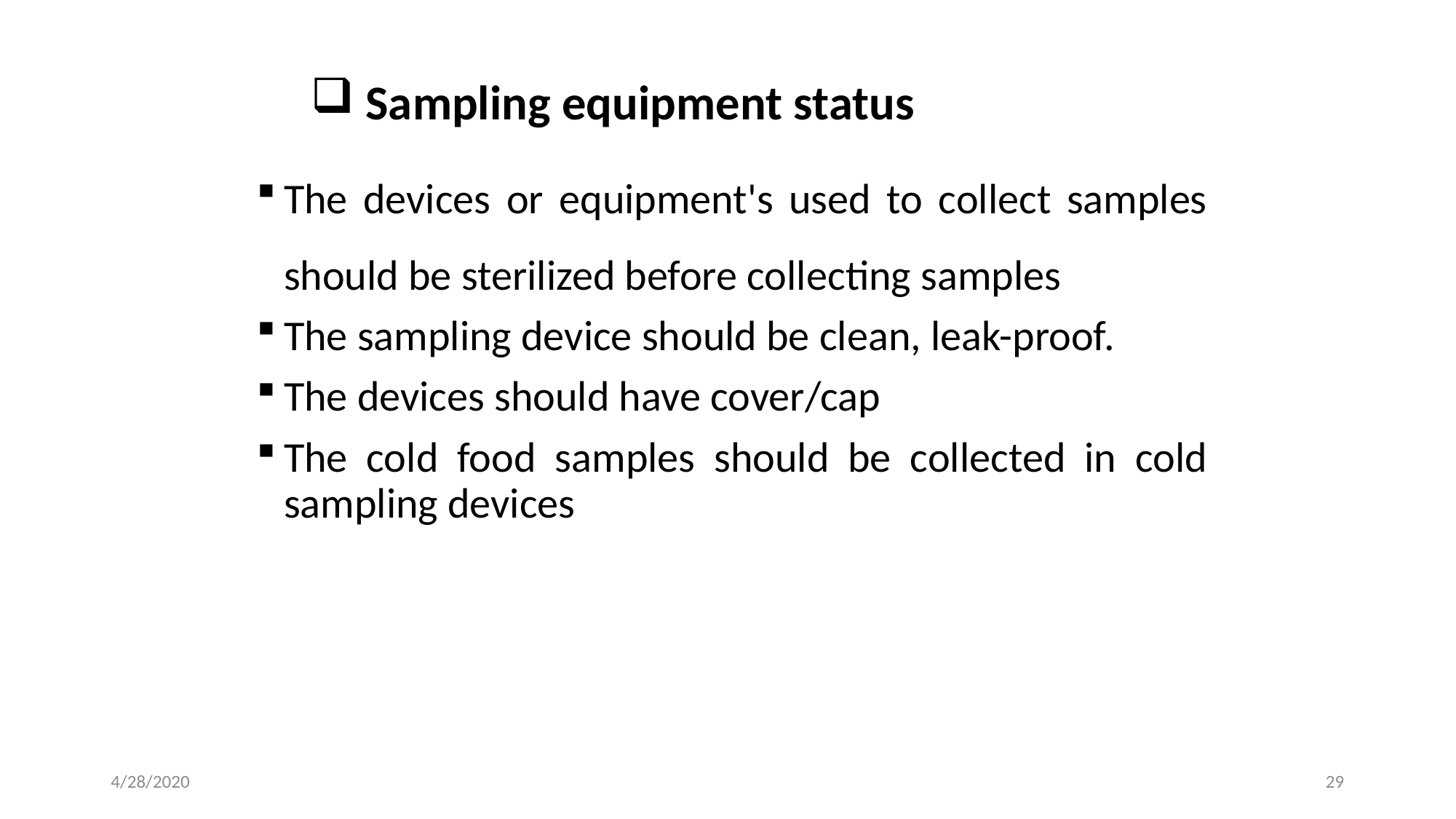

Sampling equipment status
The devices or equipment's used to collect samples should be sterilized before collecting samples
The sampling device should be clean, leak-proof.
The devices should have cover/cap
The cold food samples should be collected in cold sampling devices

4/28/2020
29